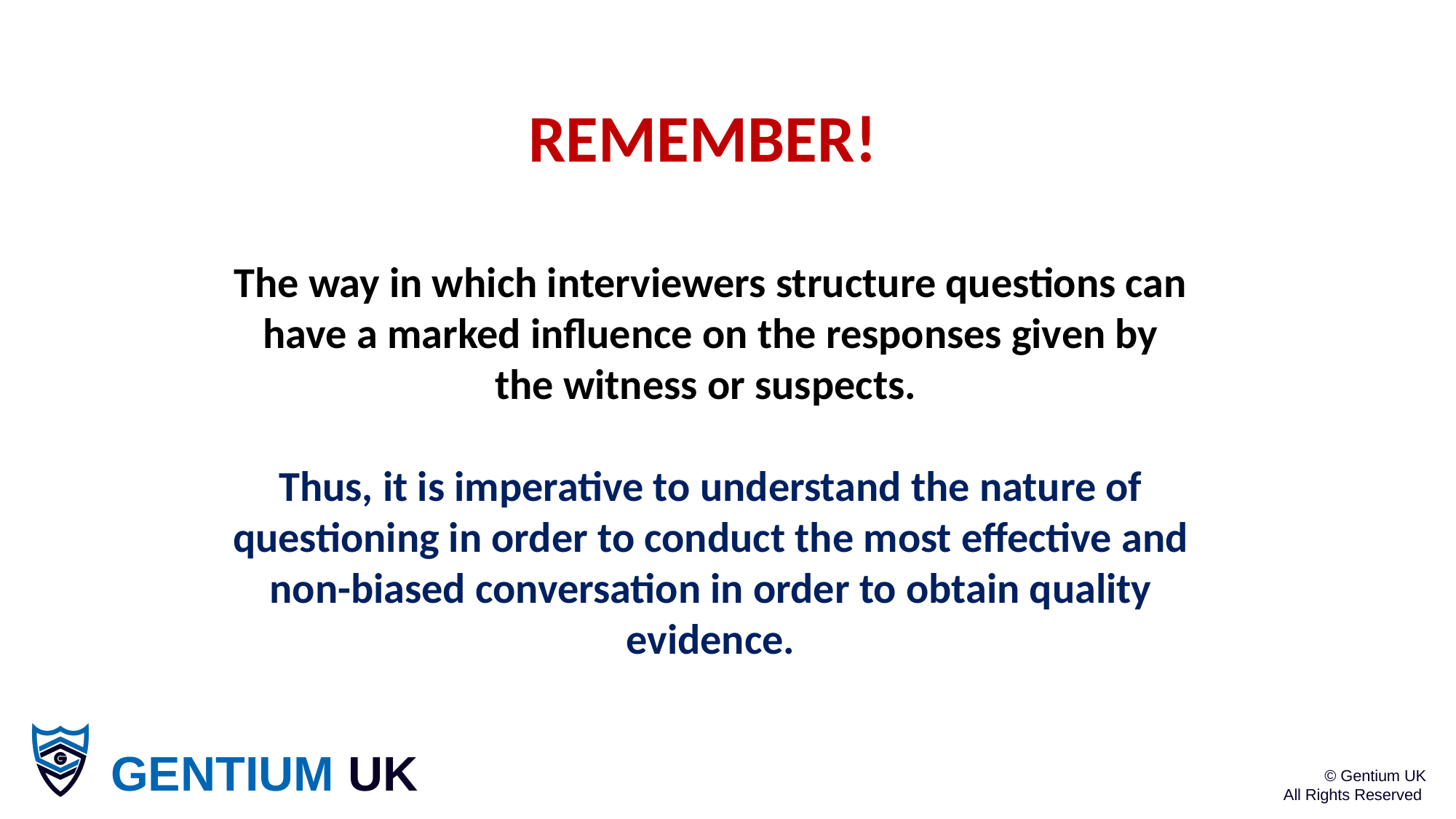

REMEMBER!
The way in which interviewers structure questions can have a marked influence on the responses given by the witness or suspects.
Thus, it is imperative to understand the nature of questioning in order to conduct the most effective and non-biased conversation in order to obtain quality evidence.